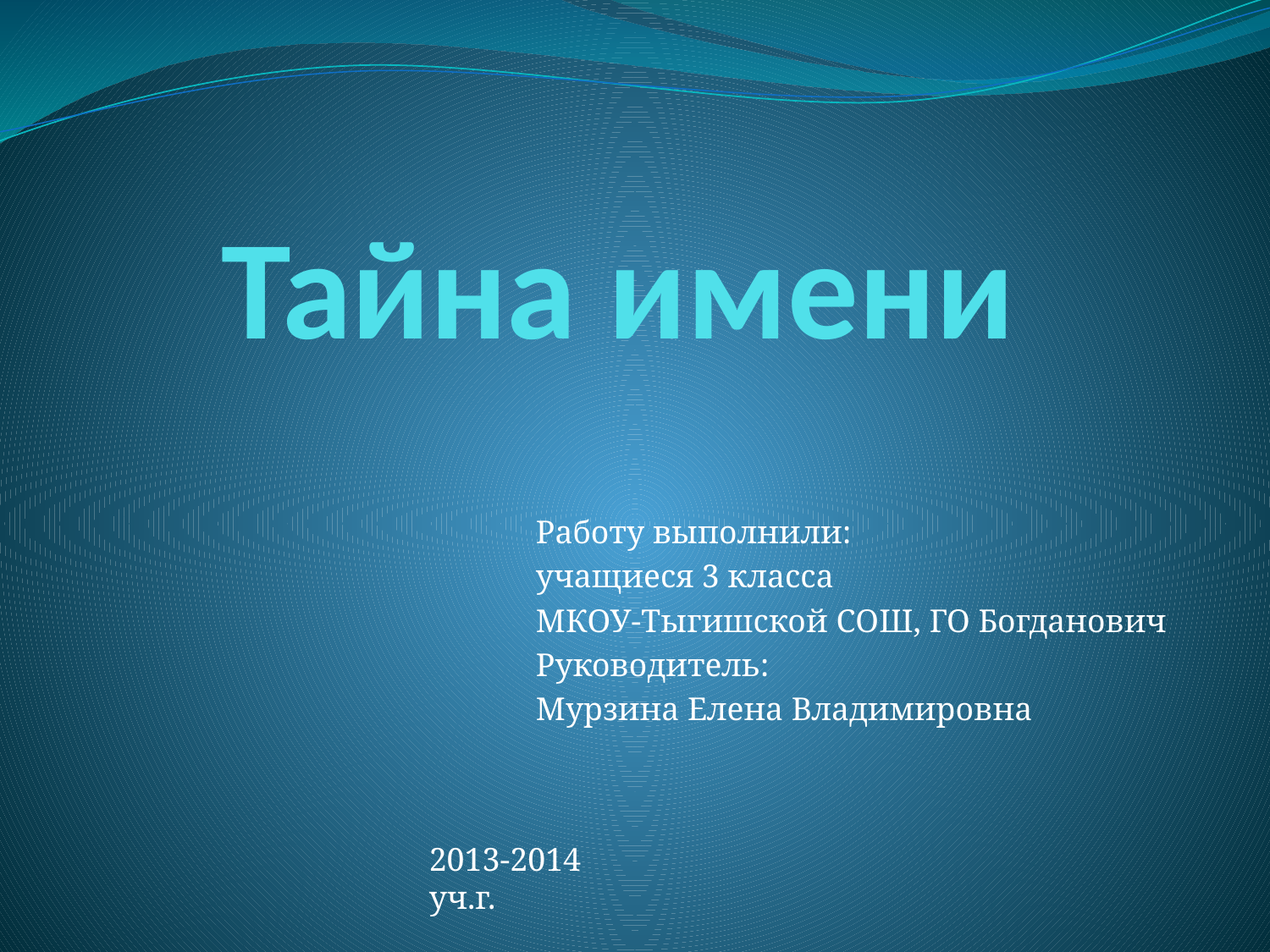

# Тайна имени
Работу выполнили:
учащиеся 3 класса
МКОУ-Тыгишской СОШ, ГО Богданович
Руководитель:
Мурзина Елена Владимировна

2013-2014 уч.г.